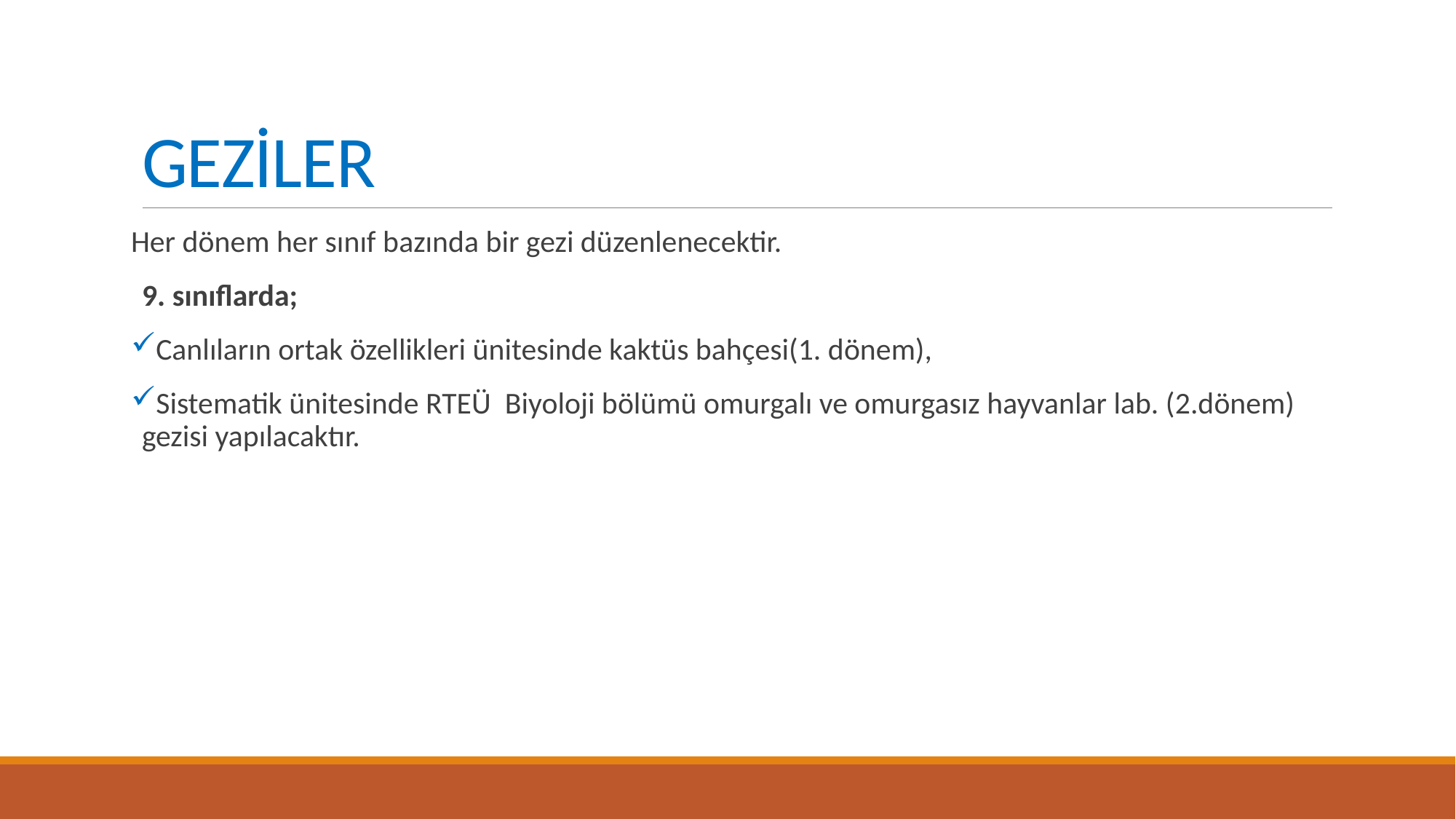

# GEZİLER
Her dönem her sınıf bazında bir gezi düzenlenecektir.
9. sınıflarda;
Canlıların ortak özellikleri ünitesinde kaktüs bahçesi(1. dönem),
Sistematik ünitesinde RTEÜ  Biyoloji bölümü omurgalı ve omurgasız hayvanlar lab. (2.dönem)  gezisi yapılacaktır.